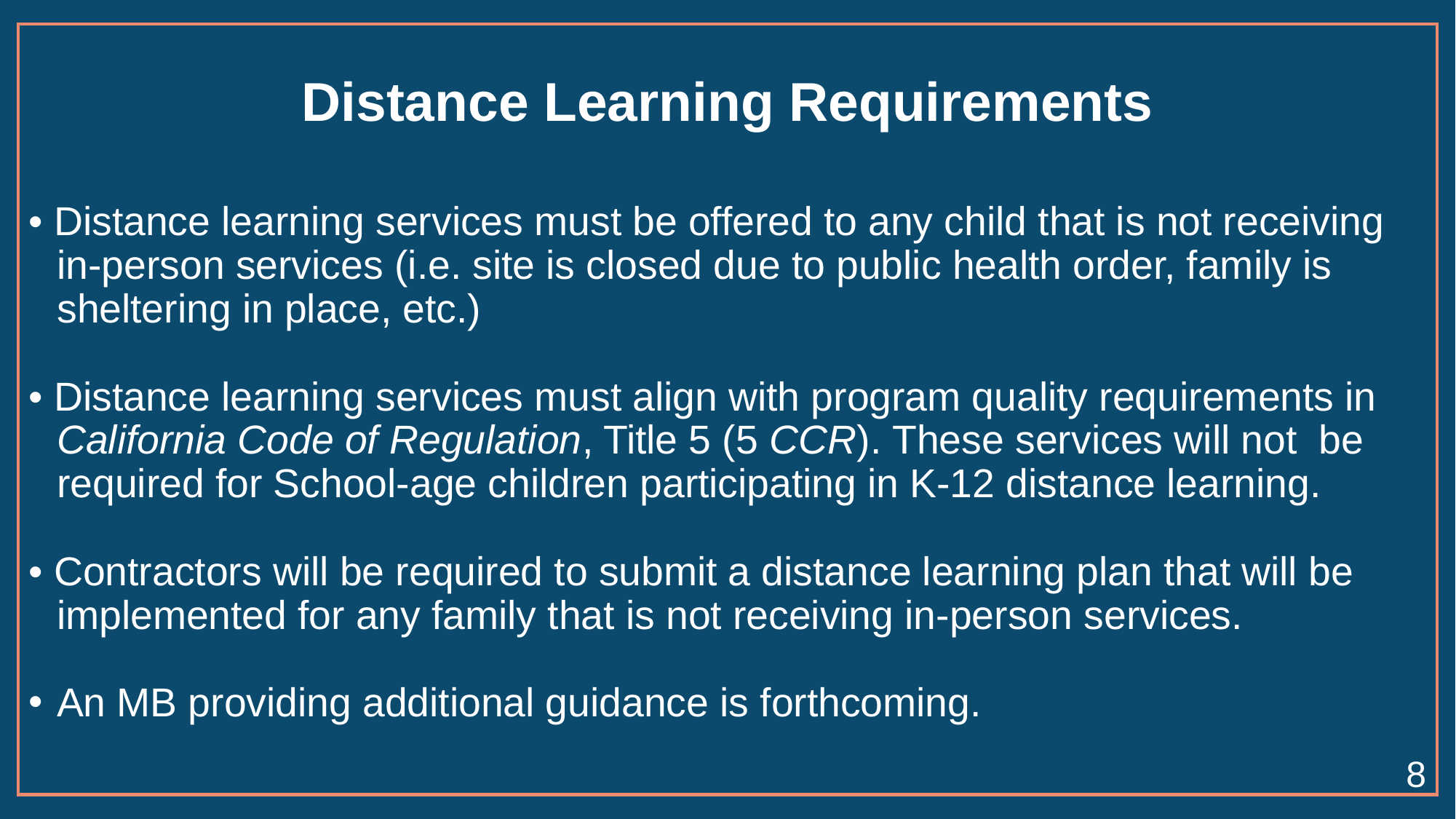

# Distance Learning Requirements
• Distance learning services must be offered to any child that is not receiving in-person services (i.e. site is closed due to public health order, family is sheltering in place, etc.)
• Distance learning services must align with program quality requirements in California Code of Regulation, Title 5 (5 CCR). These services will not  be required for School-age children participating in K-12 distance learning.
• Contractors will be required to submit a distance learning plan that will be implemented for any family that is not receiving in-person services.
An MB providing additional guidance is forthcoming.
8